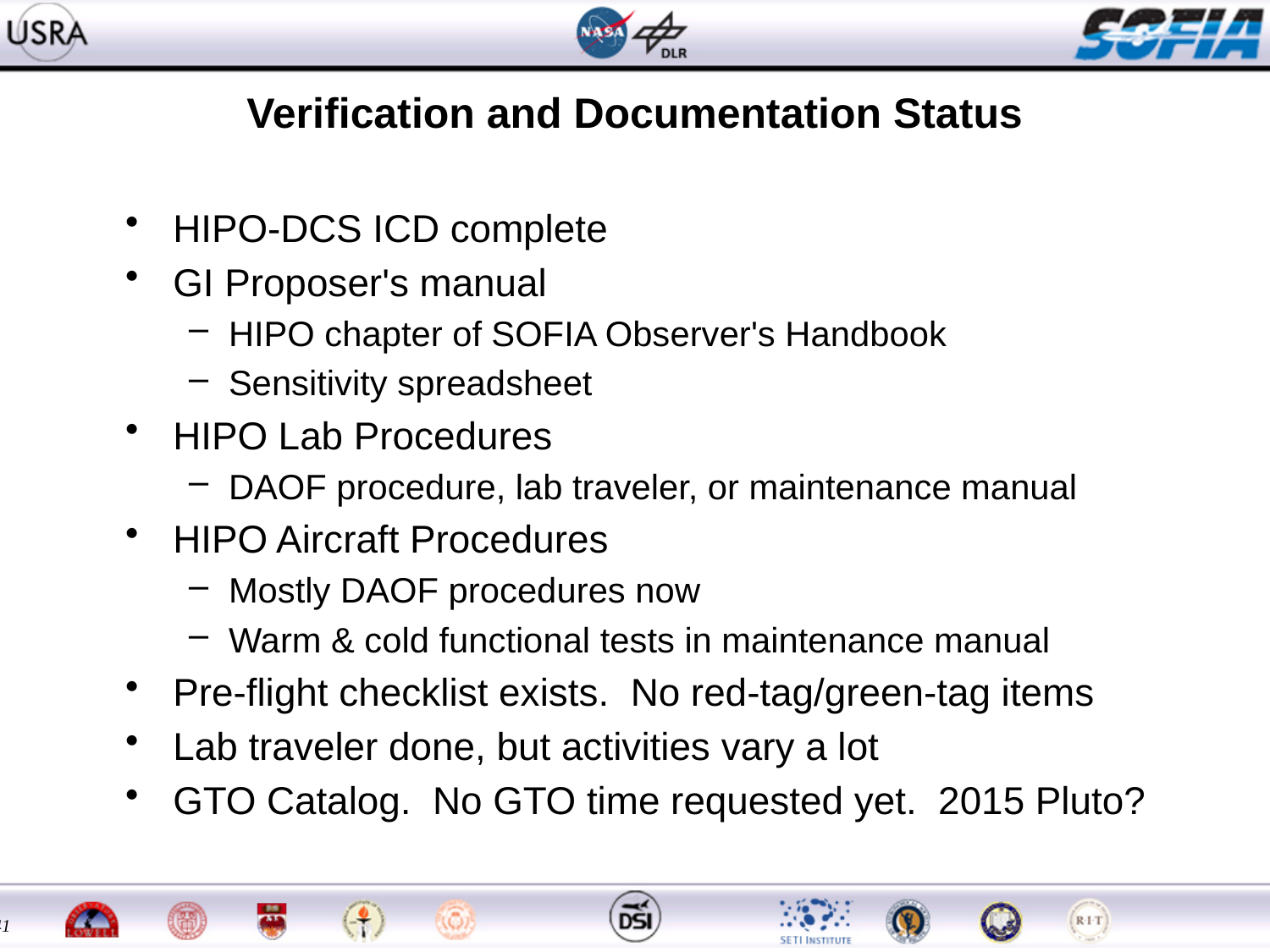

# Verification and Documentation Status
HIPO-DCS ICD complete
GI Proposer's manual
HIPO chapter of SOFIA Observer's Handbook
Sensitivity spreadsheet
HIPO Lab Procedures
DAOF procedure, lab traveler, or maintenance manual
HIPO Aircraft Procedures
Mostly DAOF procedures now
Warm & cold functional tests in maintenance manual
Pre-flight checklist exists.  No red-tag/green-tag items
Lab traveler done, but activities vary a lot
GTO Catalog.  No GTO time requested yet.  2015 Pluto?